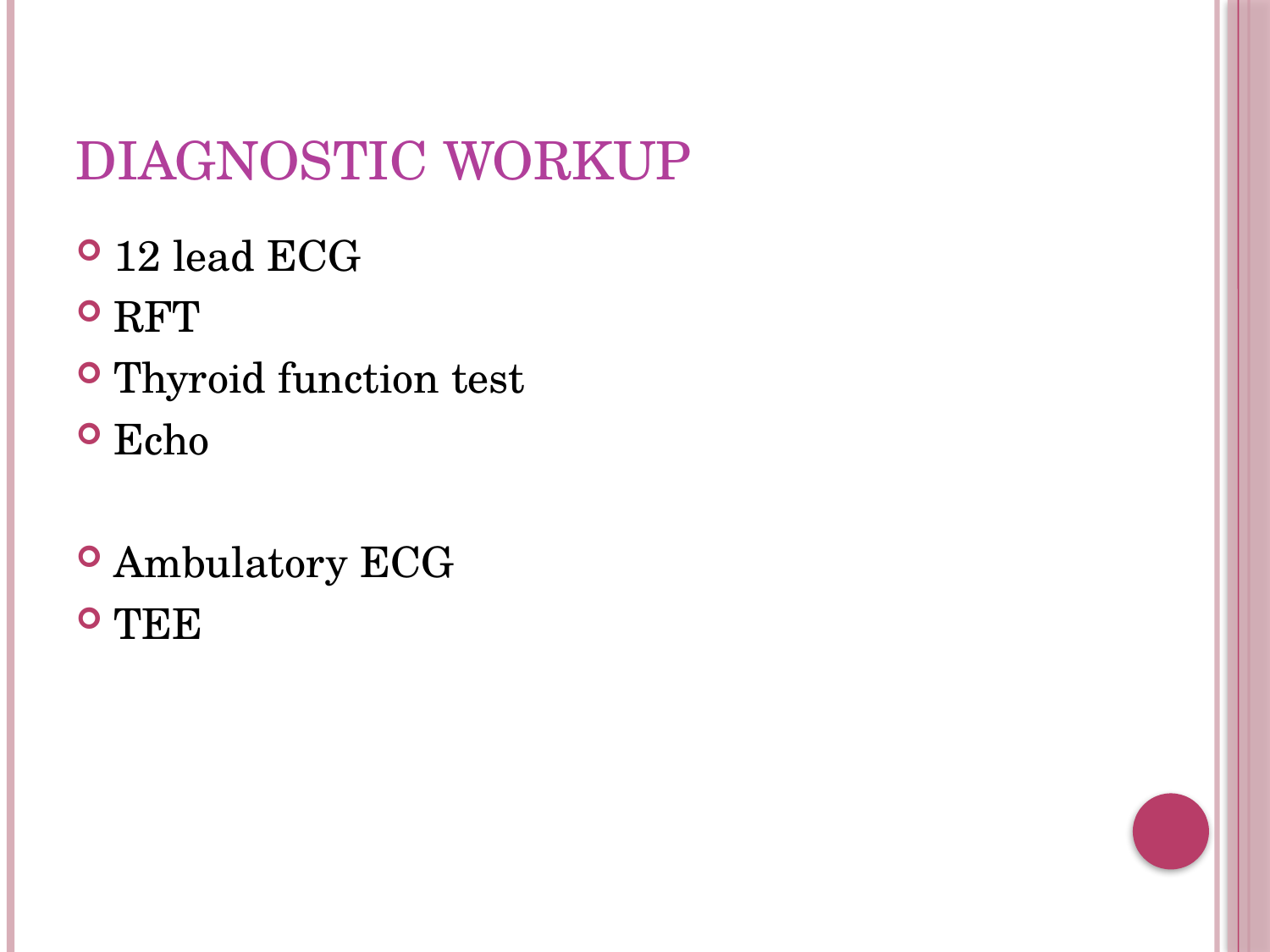

# DIAGNOSTIC WORKUP
12 lead ECG
RFT
Thyroid function test
Echo

Ambulatory ECG
TEE